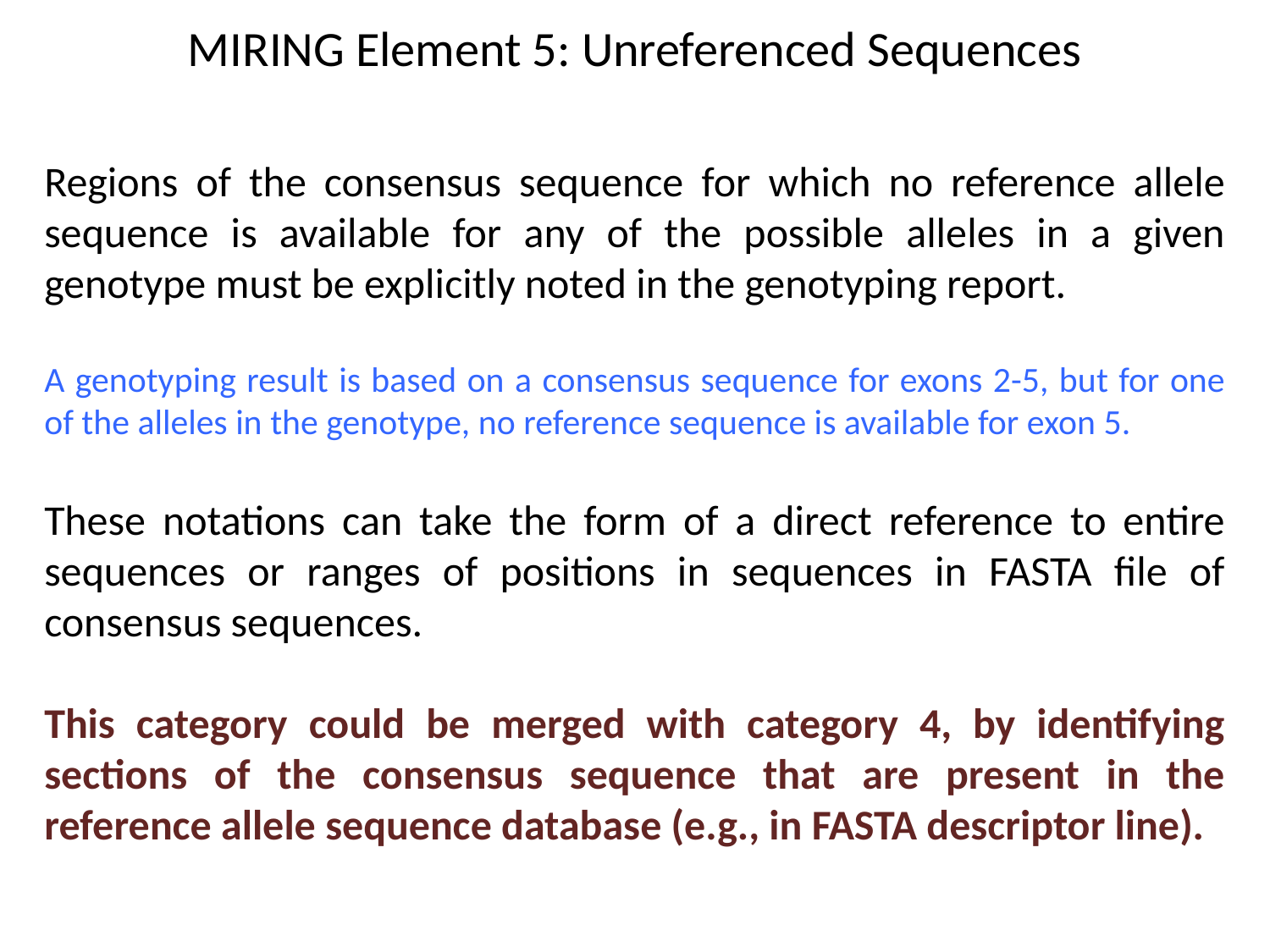

MIRING Element 5: Unreferenced Sequences
Regions of the consensus sequence for which no reference allele sequence is available for any of the possible alleles in a given genotype must be explicitly noted in the genotyping report.

A genotyping result is based on a consensus sequence for exons 2-5, but for one of the alleles in the genotype, no reference sequence is available for exon 5.

These notations can take the form of a direct reference to entire sequences or ranges of positions in sequences in FASTA file of consensus sequences.

This category could be merged with category 4, by identifying sections of the consensus sequence that are present in the reference allele sequence database (e.g., in FASTA descriptor line).